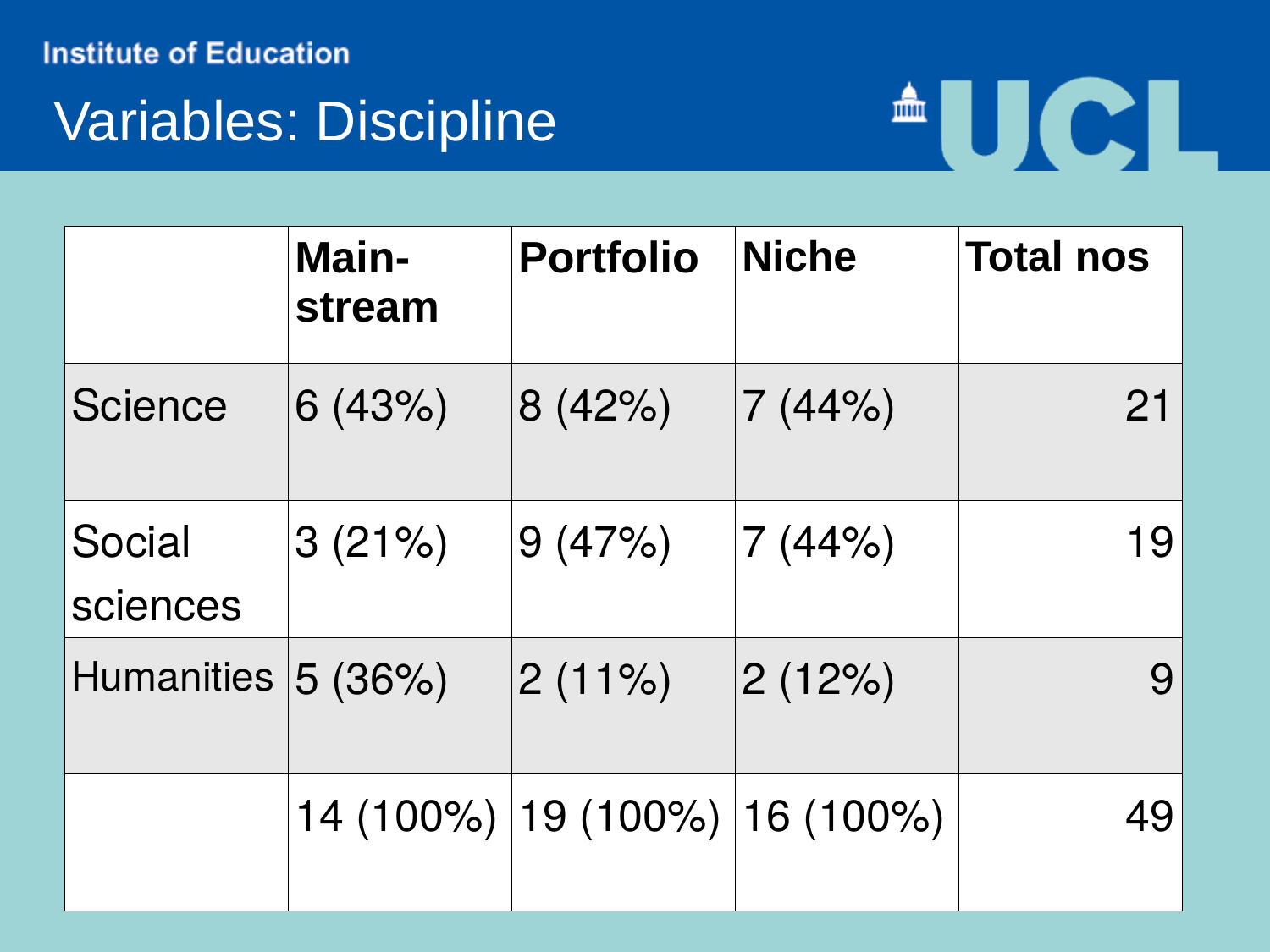

Variables: Discipline
|  | Main-stream | Portfolio | Niche | Total nos |
| --- | --- | --- | --- | --- |
| Science | 6 (43%) | 8 (42%) | 7 (44%) | 21 |
| Social sciences | 3 (21%) | 9 (47%) | 7 (44%) | 19 |
| Humanities | 5 (36%) | 2 (11%) | 2 (12%) | 9 |
|  | 14 (100%) | 19 (100%) | 16 (100%) | 49 |